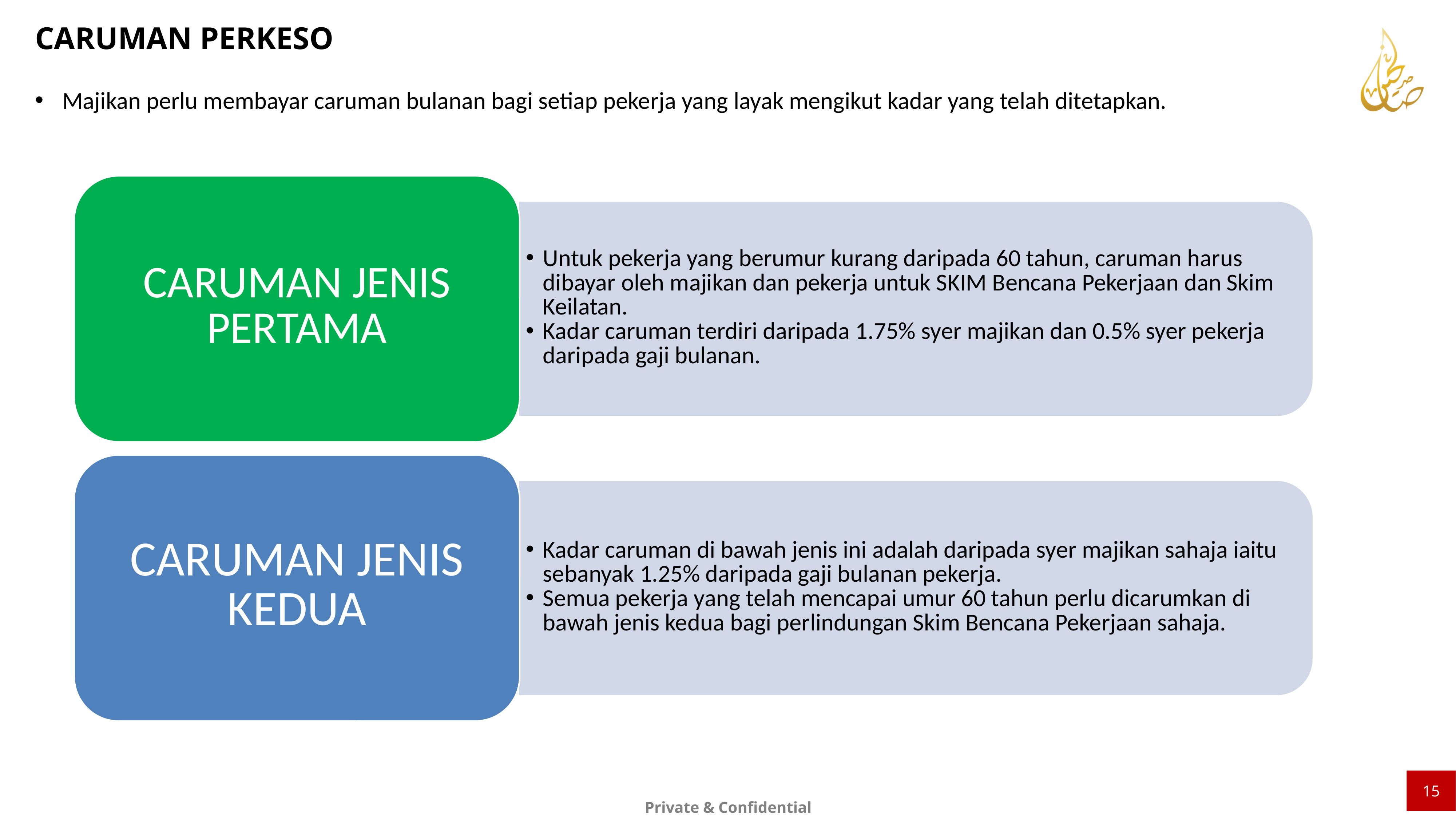

CARUMAN PERKESO
Majikan perlu membayar caruman bulanan bagi setiap pekerja yang layak mengikut kadar yang telah ditetapkan.

CARUMAN JENIS PERTAMA
Untuk pekerja yang berumur kurang daripada 60 tahun, caruman harus dibayar oleh majikan dan pekerja untuk SKIM Bencana Pekerjaan dan Skim Keilatan.
CARUMAN JENIS KEDUA
Kadar caruman di bawah jenis ini adalah daripada syer majikan sahaja iaitu sebanyak 1.25% daripada gaji bulanan pekerja.
Kadar caruman terdiri daripada 1.75% syer majikan dan 0.5% syer pekerja daripada gaji bulanan.
Semua pekerja yang telah mencapai umur 60 tahun perlu dicarumkan di bawah jenis kedua bagi perlindungan Skim Bencana Pekerjaan sahaja.
15